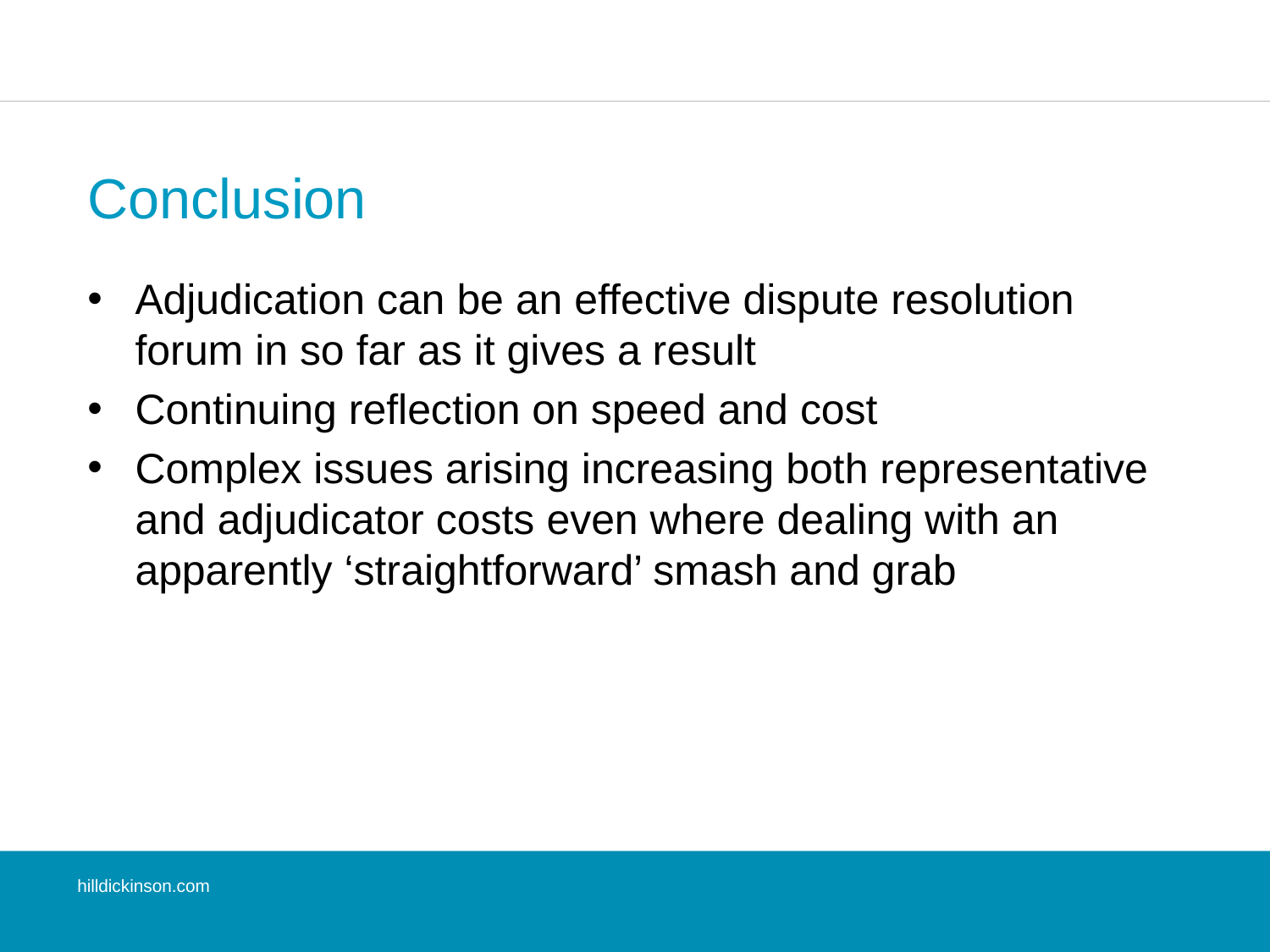

Conclusion
Adjudication can be an effective dispute resolution forum in so far as it gives a result
Continuing reflection on speed and cost
Complex issues arising increasing both representative and adjudicator costs even where dealing with an apparently ‘straightforward’ smash and grab